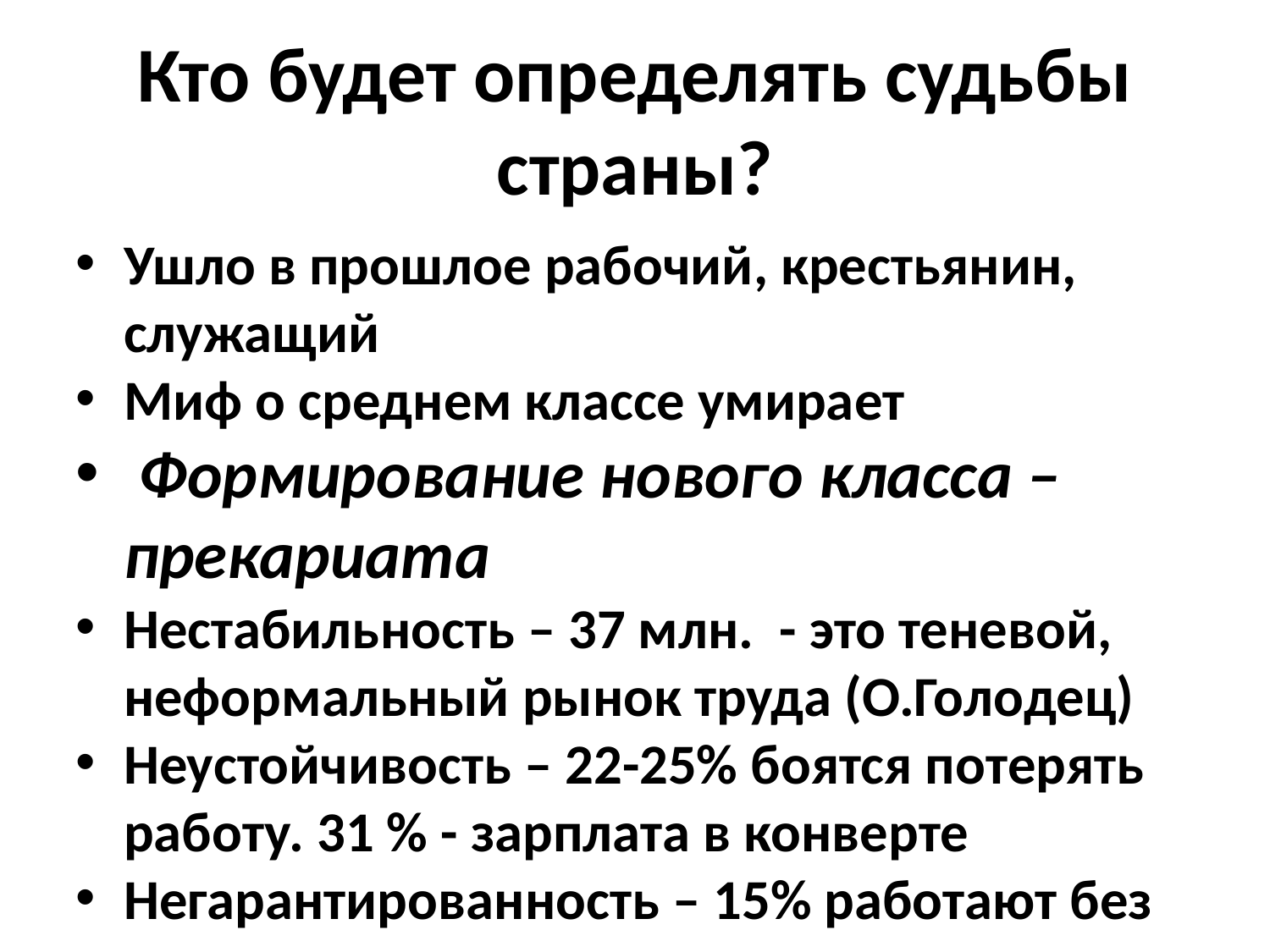

Кто будет определять судьбы страны?
Ушло в прошлое рабочий, крестьянин, служащий
Миф о среднем классе умирает
 Формирование нового класса – прекариата
Нестабильность – 37 млн.  - это теневой, неформальный рынок труда (О.Голодец)
Неустойчивость – 22-25% боятся потерять работу. 31 % - зарплата в конверте
Негарантированность – 15% работают без трудового договора
Опыт США, Франции,